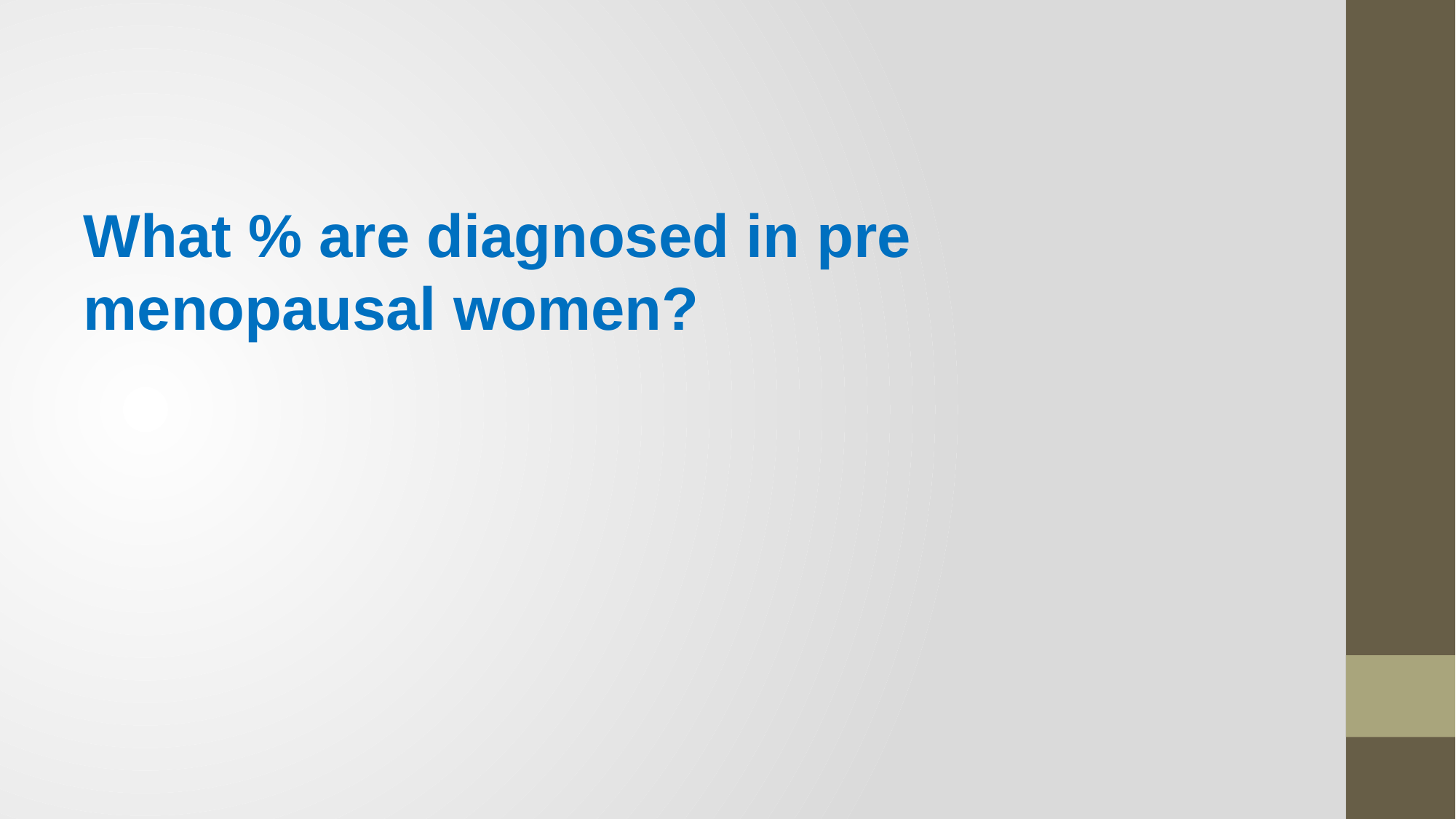

What % are diagnosed in pre menopausal women?